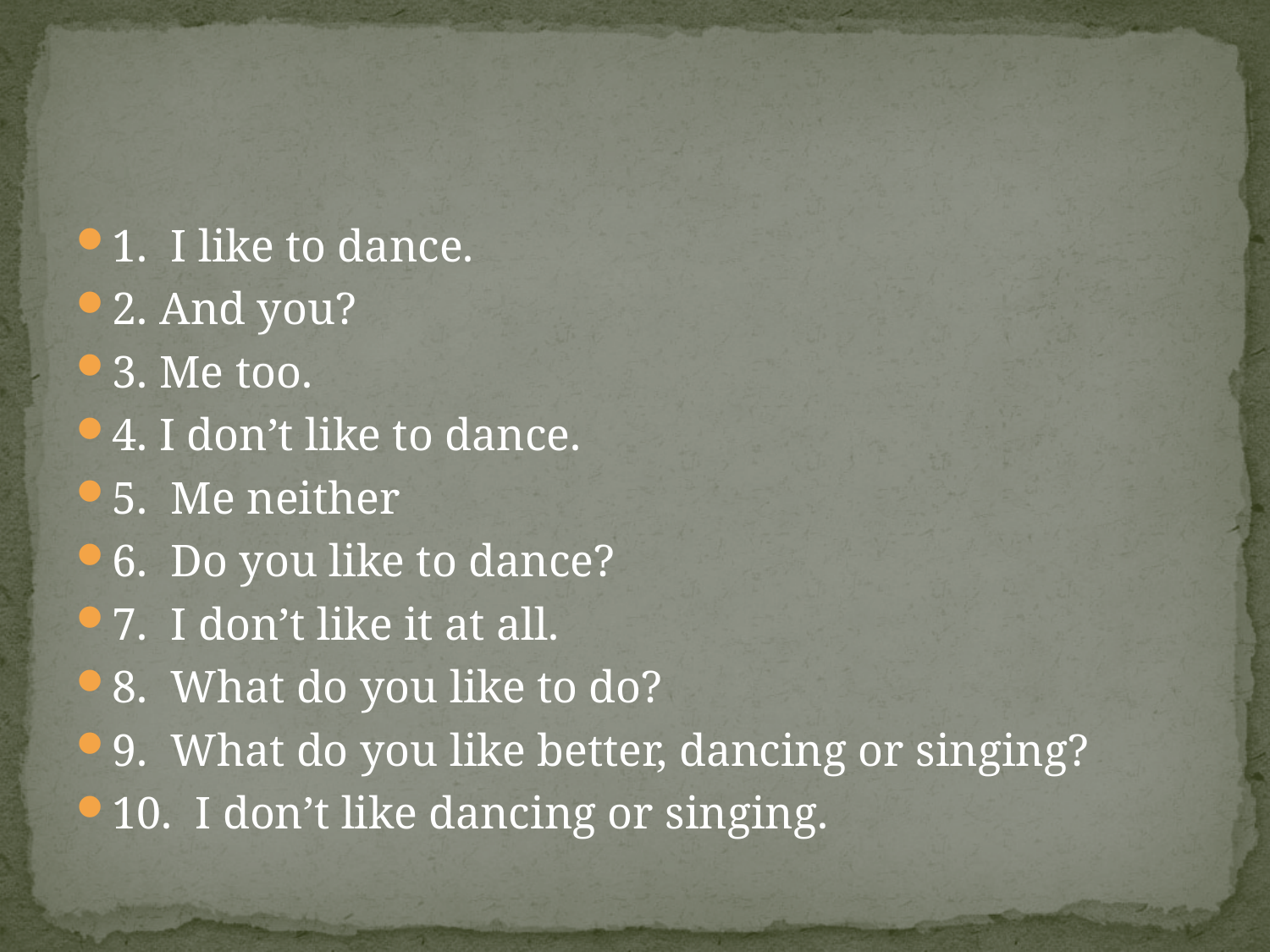

#
1.  I like to dance.
2. And you?
3. Me too.
4. I don’t like to dance.
5.  Me neither
6.  Do you like to dance?
7.  I don’t like it at all.
8.  What do you like to do?
9.  What do you like better, dancing or singing?
10.  I don’t like dancing or singing.